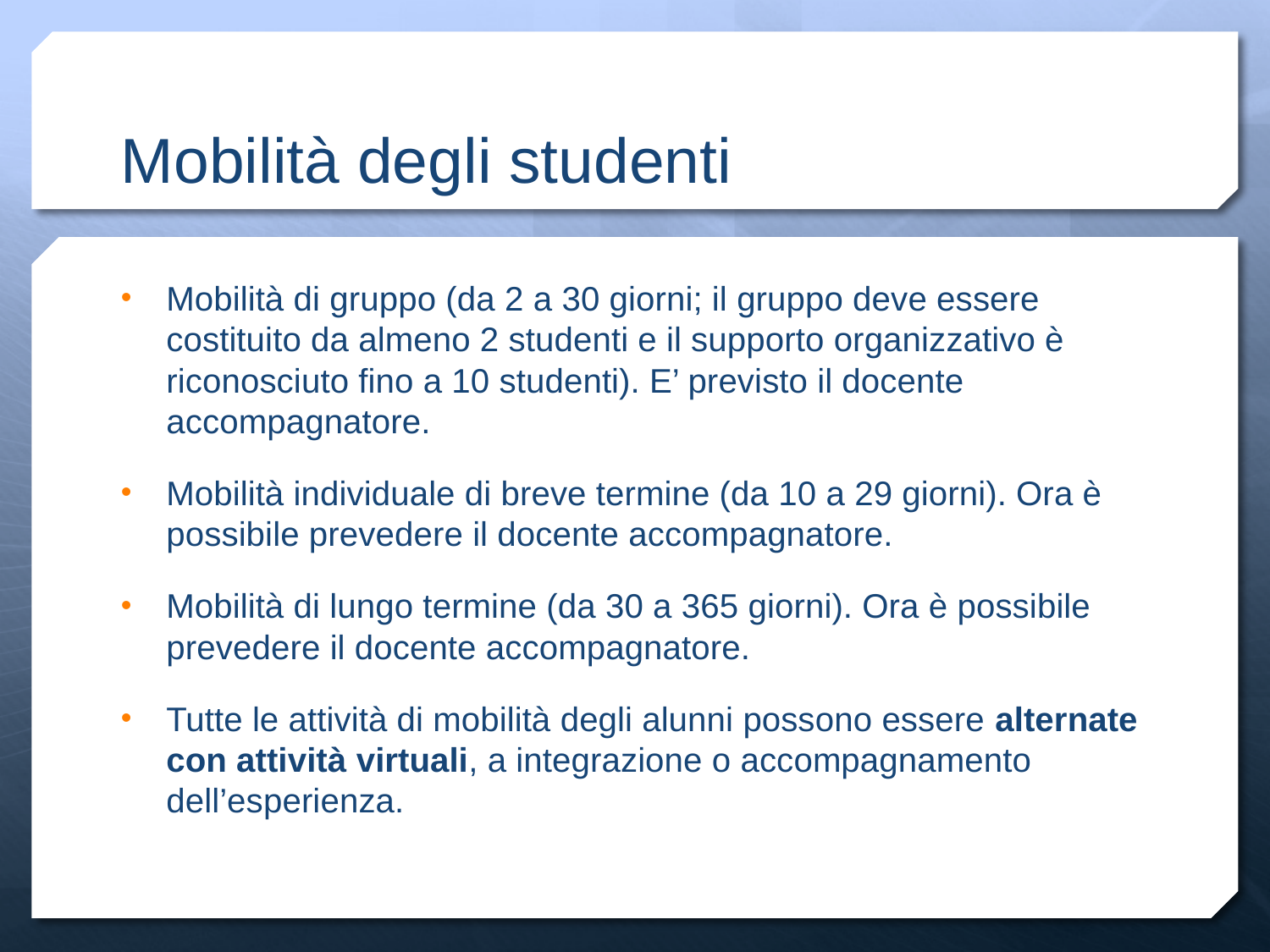

# Mobilità degli studenti
Mobilità di gruppo (da 2 a 30 giorni; il gruppo deve essere costituito da almeno 2 studenti e il supporto organizzativo è riconosciuto fino a 10 studenti). E’ previsto il docente accompagnatore.
Mobilità individuale di breve termine (da 10 a 29 giorni). Ora è possibile prevedere il docente accompagnatore.
Mobilità di lungo termine (da 30 a 365 giorni). Ora è possibile prevedere il docente accompagnatore.
Tutte le attività di mobilità degli alunni possono essere alternate con attività virtuali, a integrazione o accompagnamento dell’esperienza.